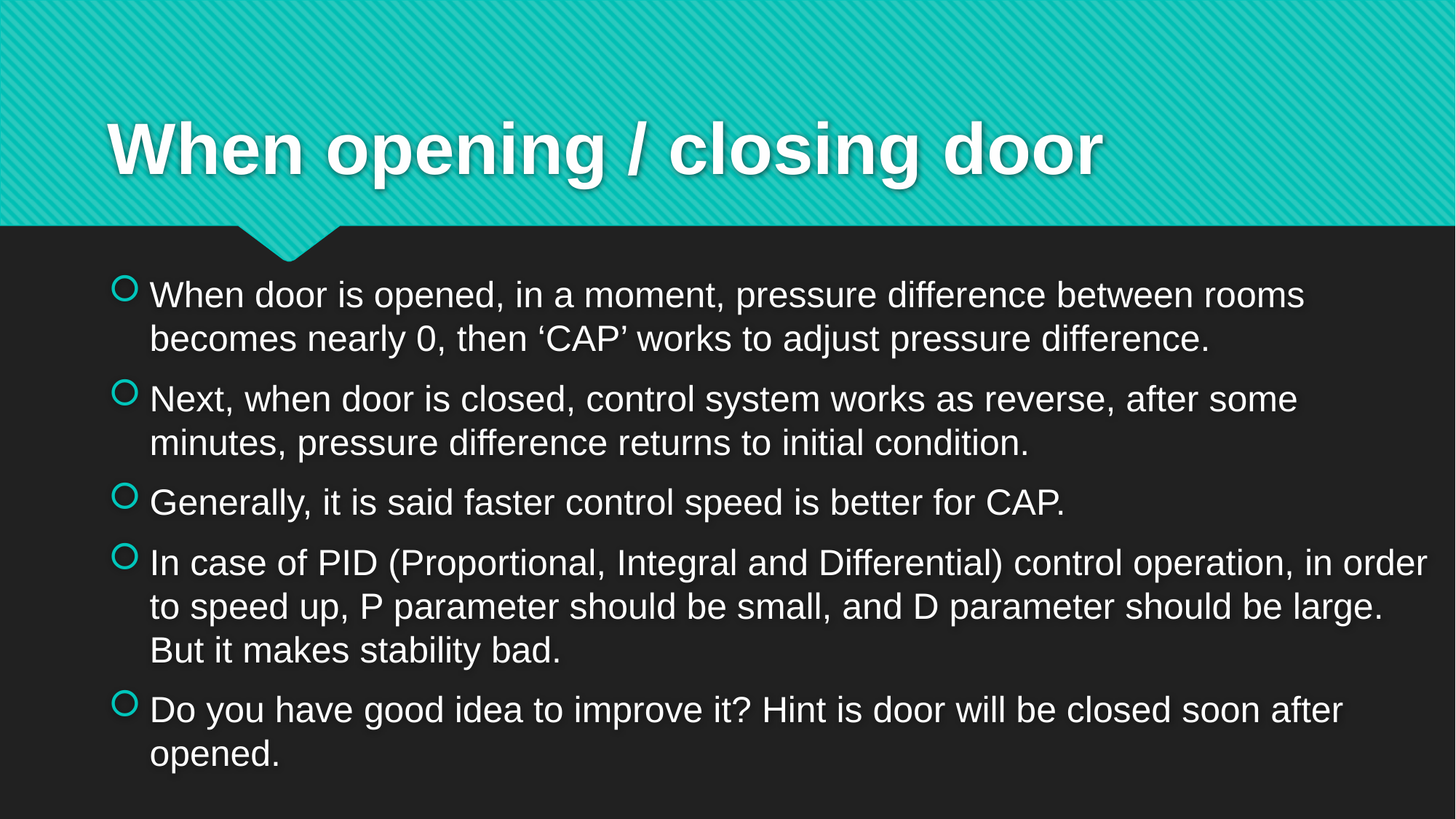

# When opening / closing door
When door is opened, in a moment, pressure difference between rooms becomes nearly 0, then ‘CAP’ works to adjust pressure difference.
Next, when door is closed, control system works as reverse, after some minutes, pressure difference returns to initial condition.
Generally, it is said faster control speed is better for CAP.
In case of PID (Proportional, Integral and Differential) control operation, in order to speed up, P parameter should be small, and D parameter should be large. But it makes stability bad.
Do you have good idea to improve it? Hint is door will be closed soon after opened.